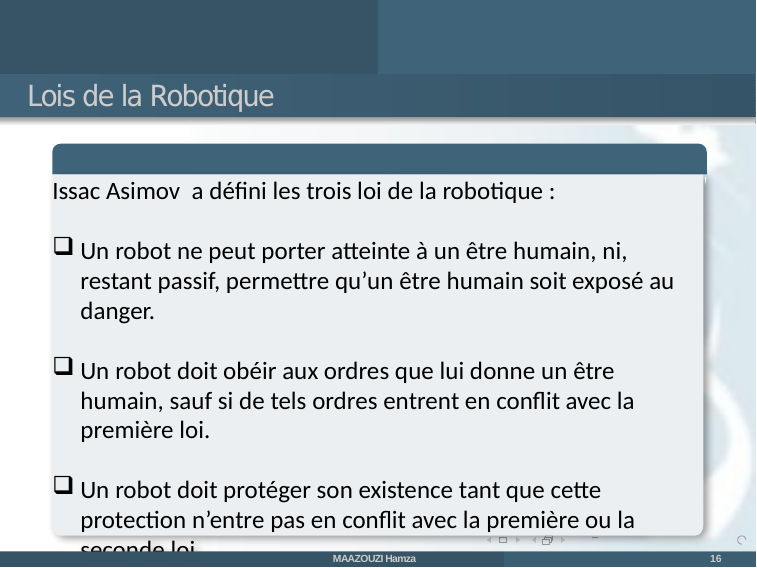

Lois de la Robotique

Issac Asimov  a défini les trois loi de la robotique :

Un robot ne peut porter atteinte à un être humain, ni, restant passif, permettre qu’un être humain soit exposé au danger.

Un robot doit obéir aux ordres que lui donne un être humain, sauf si de tels ordres entrent en conflit avec la première loi.

Un robot doit protéger son existence tant que cette protection n’entre pas en conflit avec la première ou la seconde loi.

MAAZOUZI Hamza
16